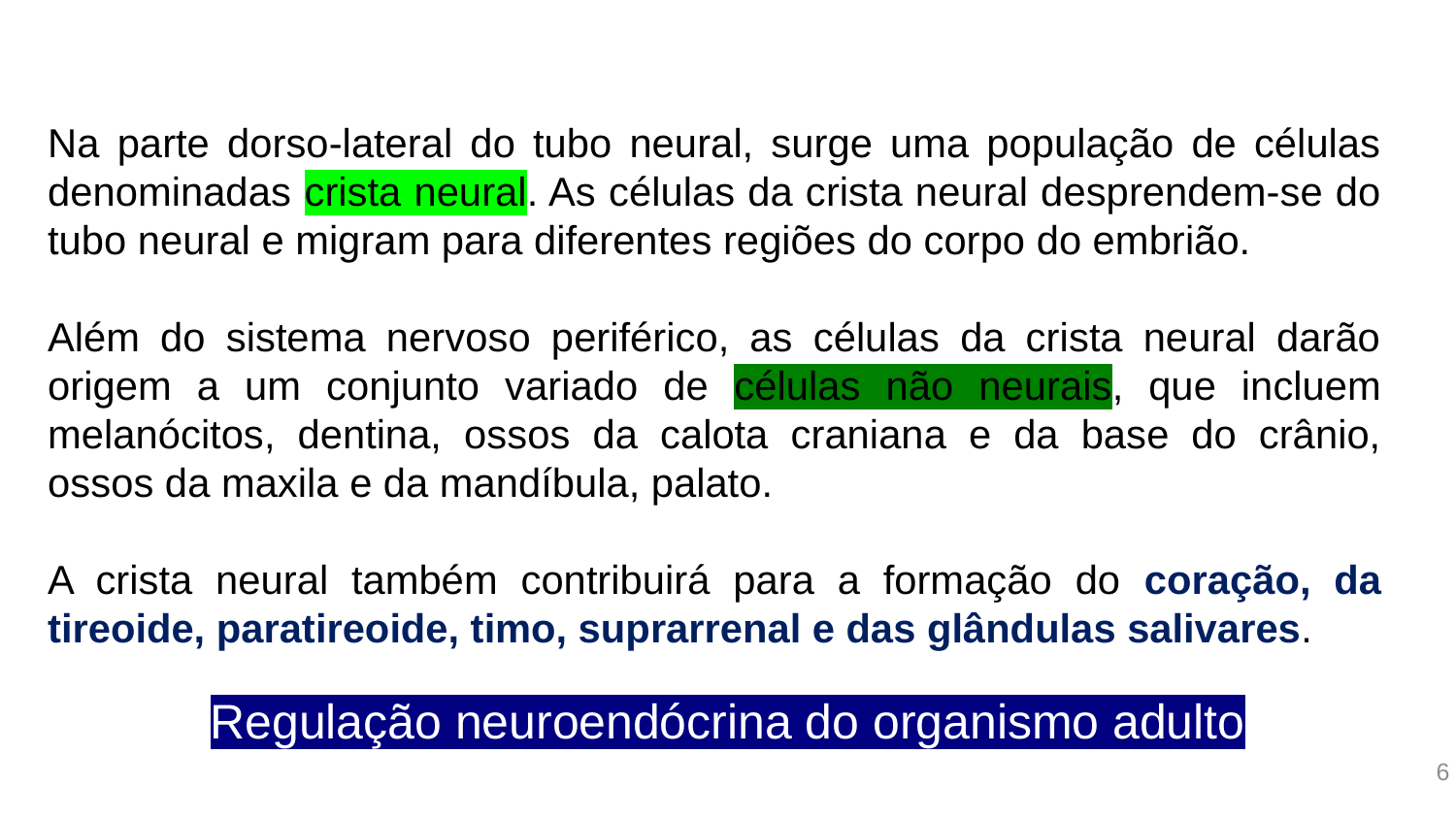

Na parte dorso-lateral do tubo neural, surge uma população de células denominadas crista neural. As células da crista neural desprendem-se do tubo neural e migram para diferentes regiões do corpo do embrião.

Além do sistema nervoso periférico, as células da crista neural darão origem a um conjunto variado de células não neurais, que incluem melanócitos, dentina, ossos da calota craniana e da base do crânio, ossos da maxila e da mandíbula, palato.

A crista neural também contribuirá para a formação do coração, da tireoide, paratireoide, timo, suprarrenal e das glândulas salivares.
Regulação neuroendócrina do organismo adulto
6